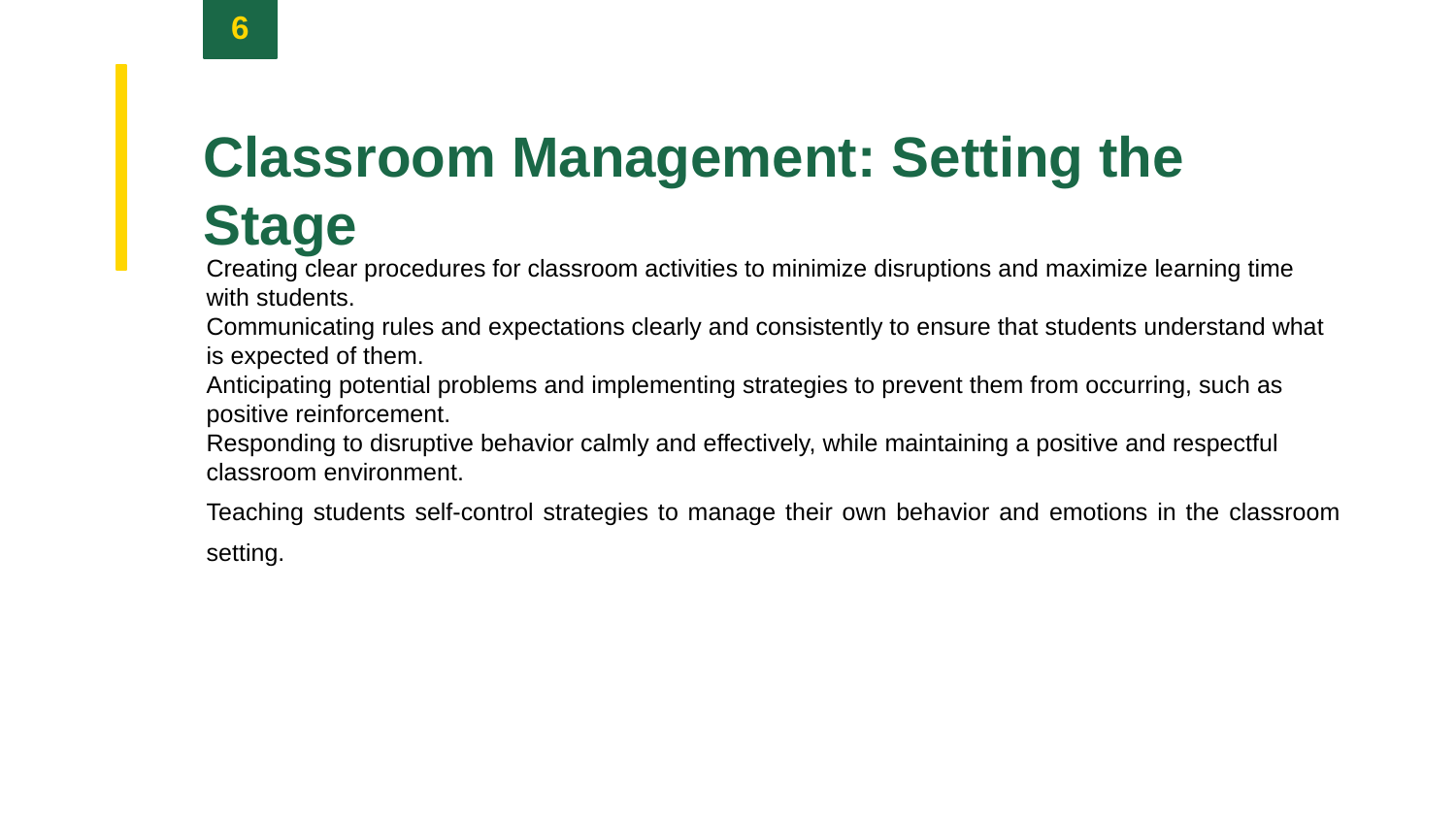

6

Classroom Management: Setting the Stage
Creating clear procedures for classroom activities to minimize disruptions and maximize learning time with students.
Communicating rules and expectations clearly and consistently to ensure that students understand what is expected of them.
Anticipating potential problems and implementing strategies to prevent them from occurring, such as positive reinforcement.
Responding to disruptive behavior calmly and effectively, while maintaining a positive and respectful classroom environment.
Teaching students self-control strategies to manage their own behavior and emotions in the classroom setting.